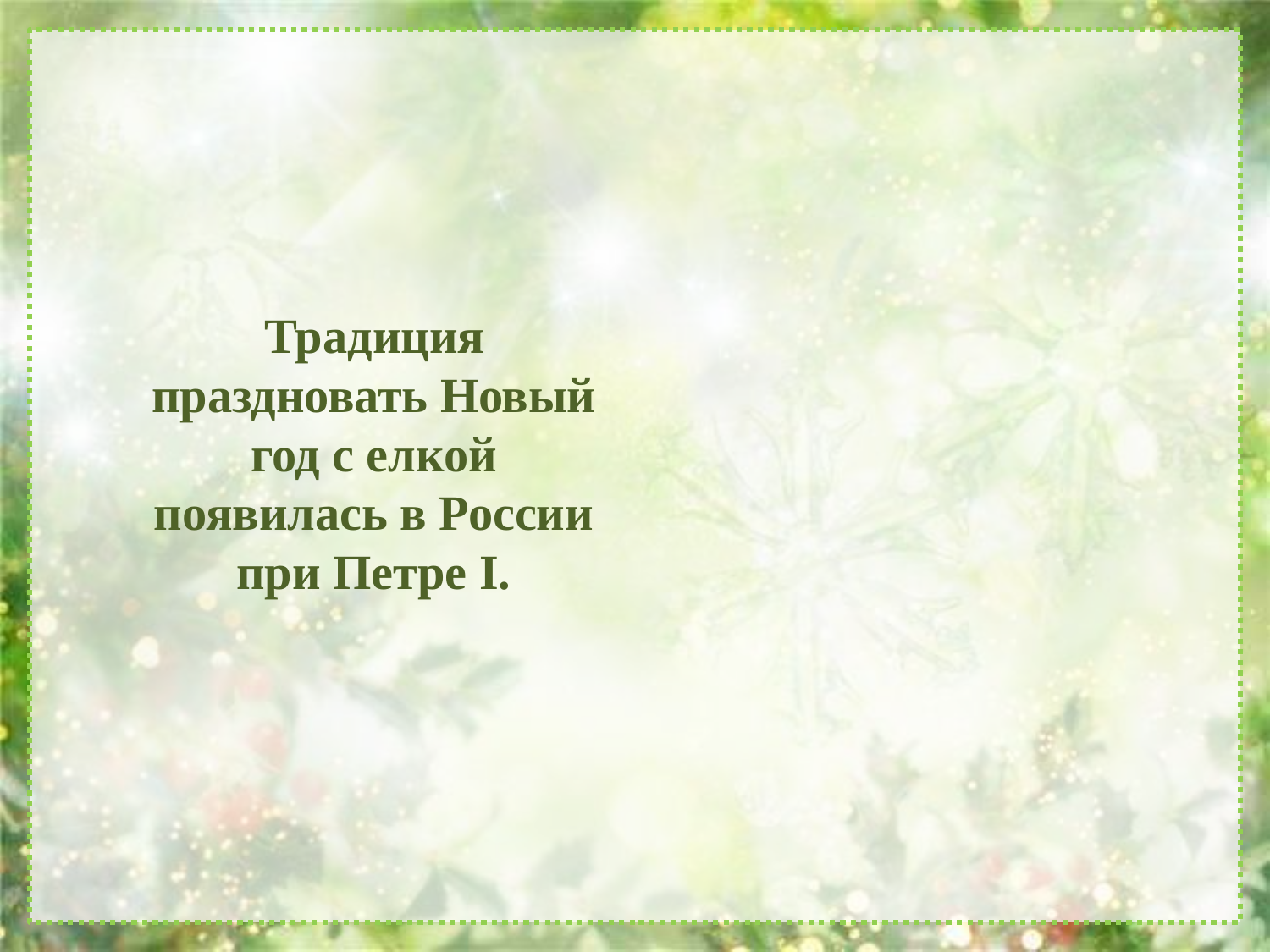

#

    Традиция праздновать Новый год с елкой появилась в России при Петре I.